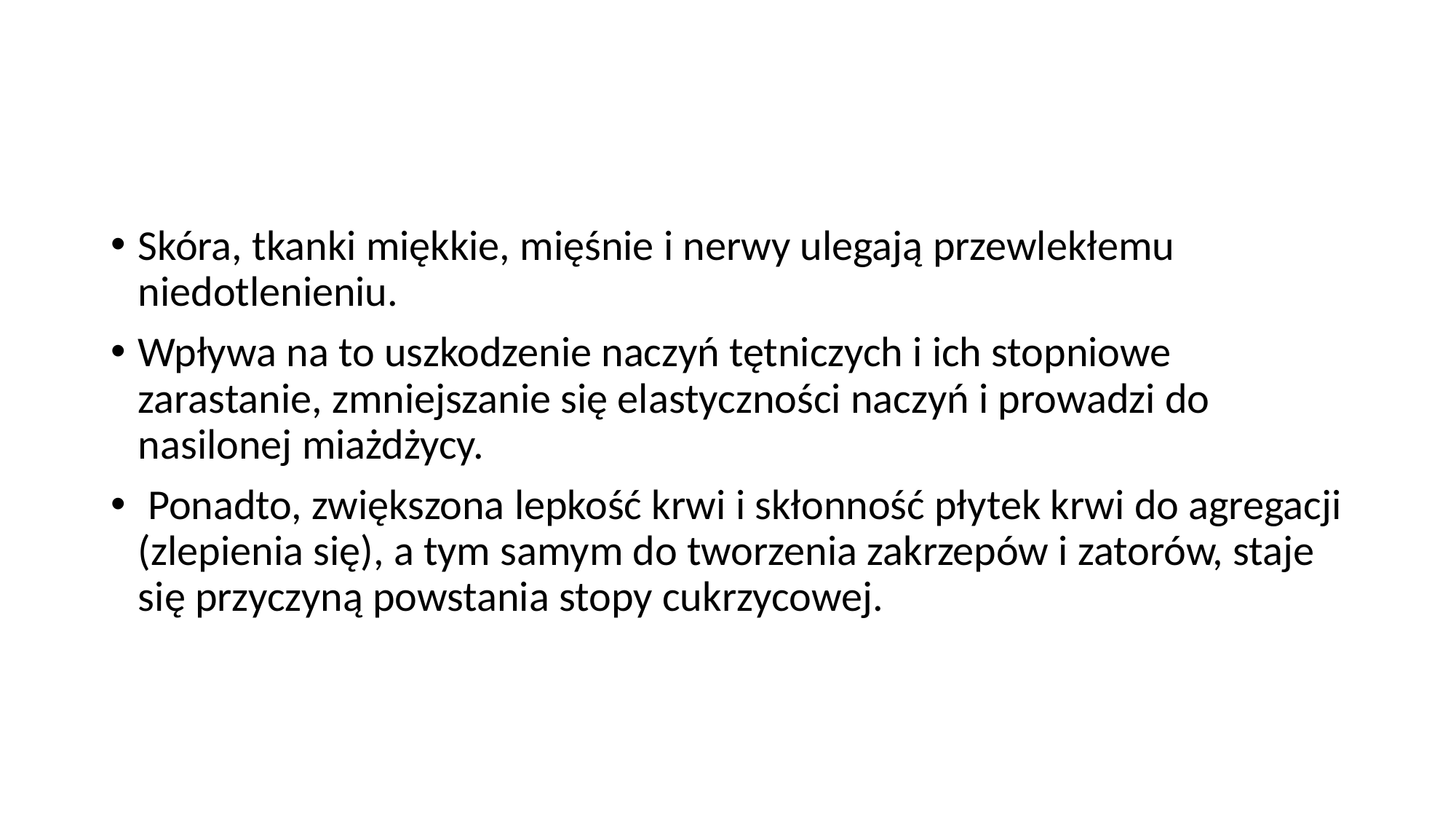

#
Skóra, tkanki miękkie, mięśnie i nerwy ulegają przewlekłemu niedotlenieniu.
Wpływa na to uszkodzenie naczyń tętniczych i ich stopniowe zarastanie, zmniejszanie się elastyczności naczyń i prowadzi do nasilonej miażdżycy.
 Ponadto, zwiększona lepkość krwi i skłonność płytek krwi do agregacji (zlepienia się), a tym samym do tworzenia zakrzepów i zatorów, staje się przyczyną powstania stopy cukrzycowej.